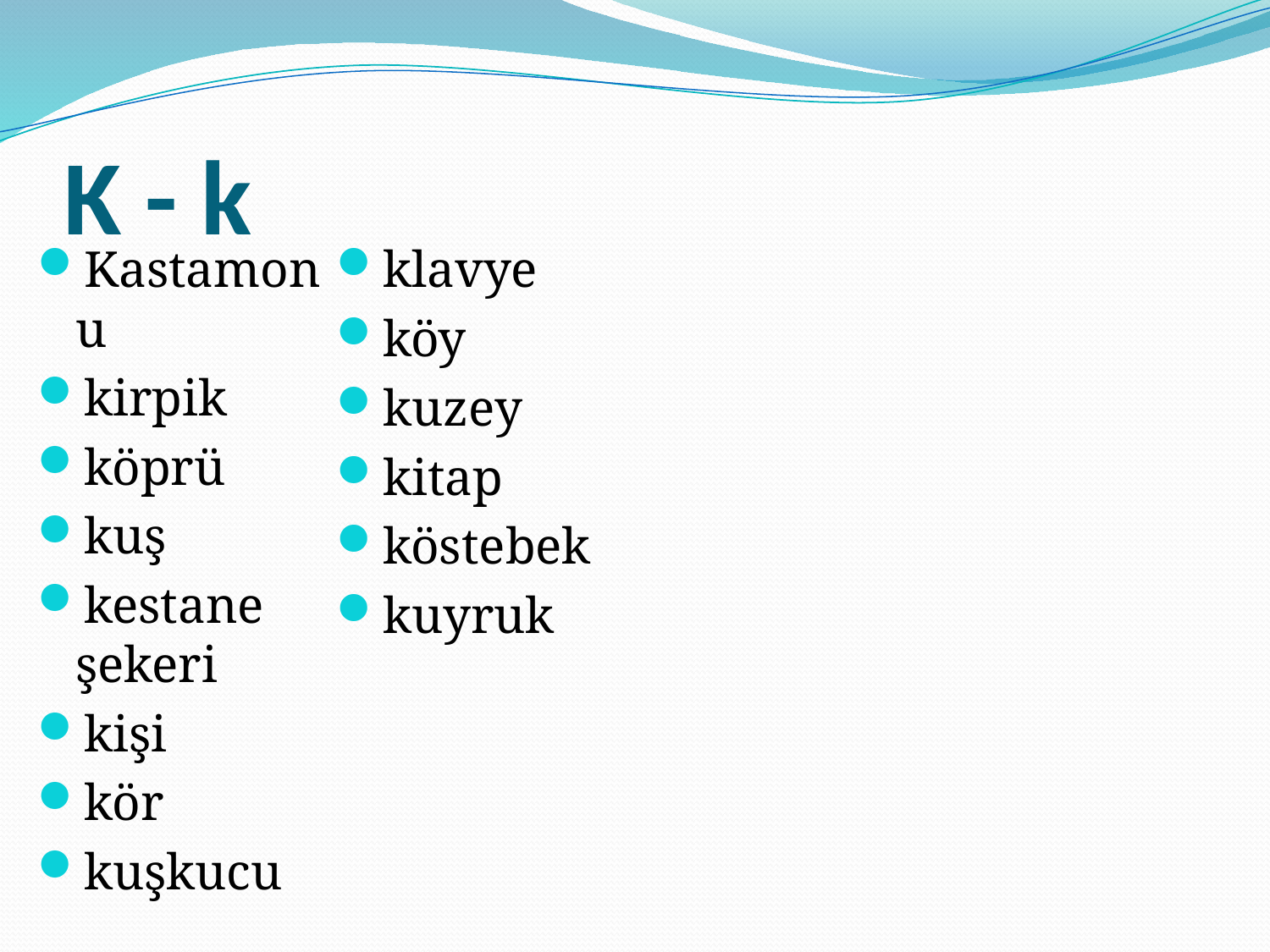

# K - k
Kastamonu
kirpik
köprü
kuş
kestane şekeri
kişi
kör
kuşkucu
klavye
köy
kuzey
kitap
köstebek
kuyruk